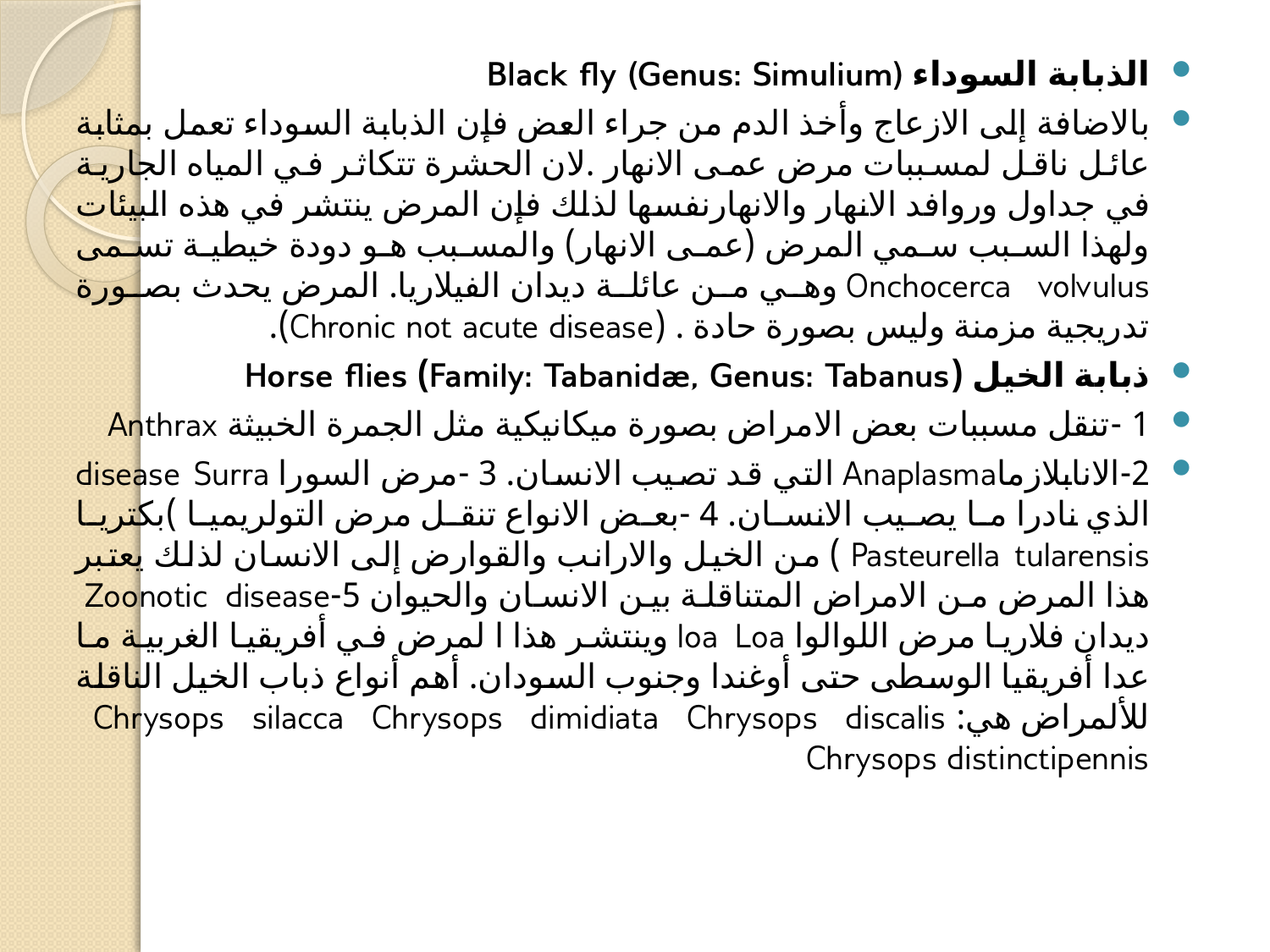

الذبابة السوداء Black fly (Genus: Simulium)
بالاضافة إلى الازعاج وأخذ الدم من جراء العض فإن الذبابة السوداء تعمل بمثابة عائل ناقل لمسببات مرض عمى الانهار .لان الحشرة تتكاثر في المياه الجارية في جداول وروافد الانهار والانهارنفسها لذلك فإن المرض ينتشر في هذه البيئات ولهذا السبب سمي المرض (عمى الانهار) والمسبب هو دودة خيطية تسمى Onchocerca volvulus وهي من عائلة ديدان الفيلاريا. المرض يحدث بصورة تدريجية مزمنة وليس بصورة حادة . (Chronic not acute disease).
ذبابة الخيل (Family: Tabanidae, Genus: Tabanus) Horse flies
1 -تنقل مسببات بعض الامراض بصورة ميكانيكية مثل الجمرة الخبيثة Anthrax
2-الانابلازماAnaplasma التي قد تصيب الانسان. 3 -مرض السورا disease Surra الذي نادرا ما يصيب الانسان. 4 -بعض الانواع تنقل مرض التولريميا )بكتريا Pasteurella tularensis ) من الخيل والارانب والقوارض إلى الانسان لذلك يعتبر هذا المرض من الامراض المتناقلة بين الانسان والحيوان 5-Zoonotic disease  ديدان فلاريا مرض اللوالوا loa Loa وينتشر هذا ا لمرض في أفريقيا الغربية ما عدا أفريقيا الوسطى حتى أوغندا وجنوب السودان. أهم أنواع ذباب الخيل الناقلة للألمراض هي: Chrysops silacca Chrysops dimidiata Chrysops discalis Chrysops distinctipennis